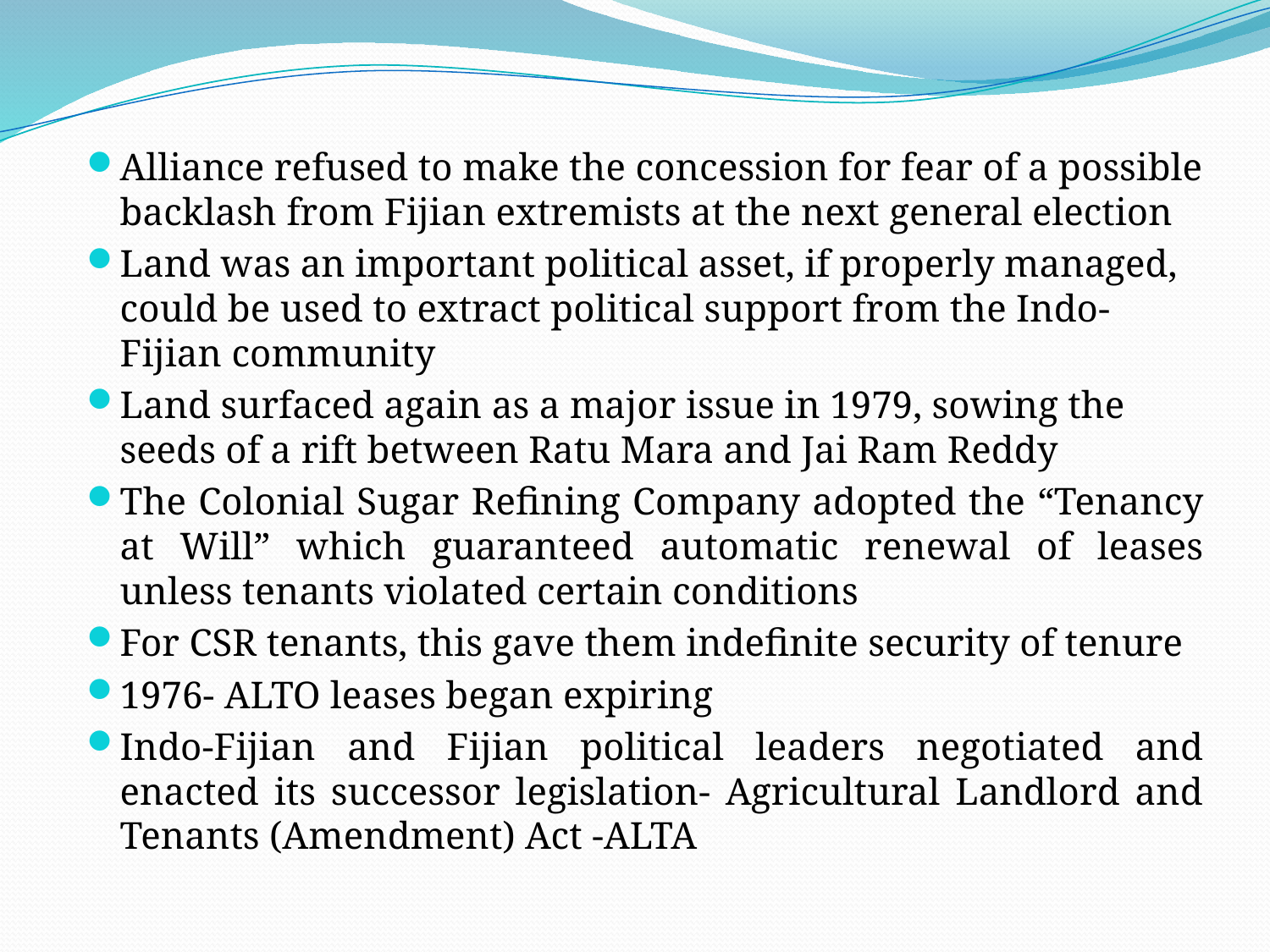

Alliance refused to make the concession for fear of a possible backlash from Fijian extremists at the next general election
Land was an important political asset, if properly managed, could be used to extract political support from the Indo-Fijian community
Land surfaced again as a major issue in 1979, sowing the seeds of a rift between Ratu Mara and Jai Ram Reddy
The Colonial Sugar Refining Company adopted the “Tenancy at Will” which guaranteed automatic renewal of leases unless tenants violated certain conditions
For CSR tenants, this gave them indefinite security of tenure
1976- ALTO leases began expiring
Indo-Fijian and Fijian political leaders negotiated and enacted its successor legislation- Agricultural Landlord and Tenants (Amendment) Act -ALTA